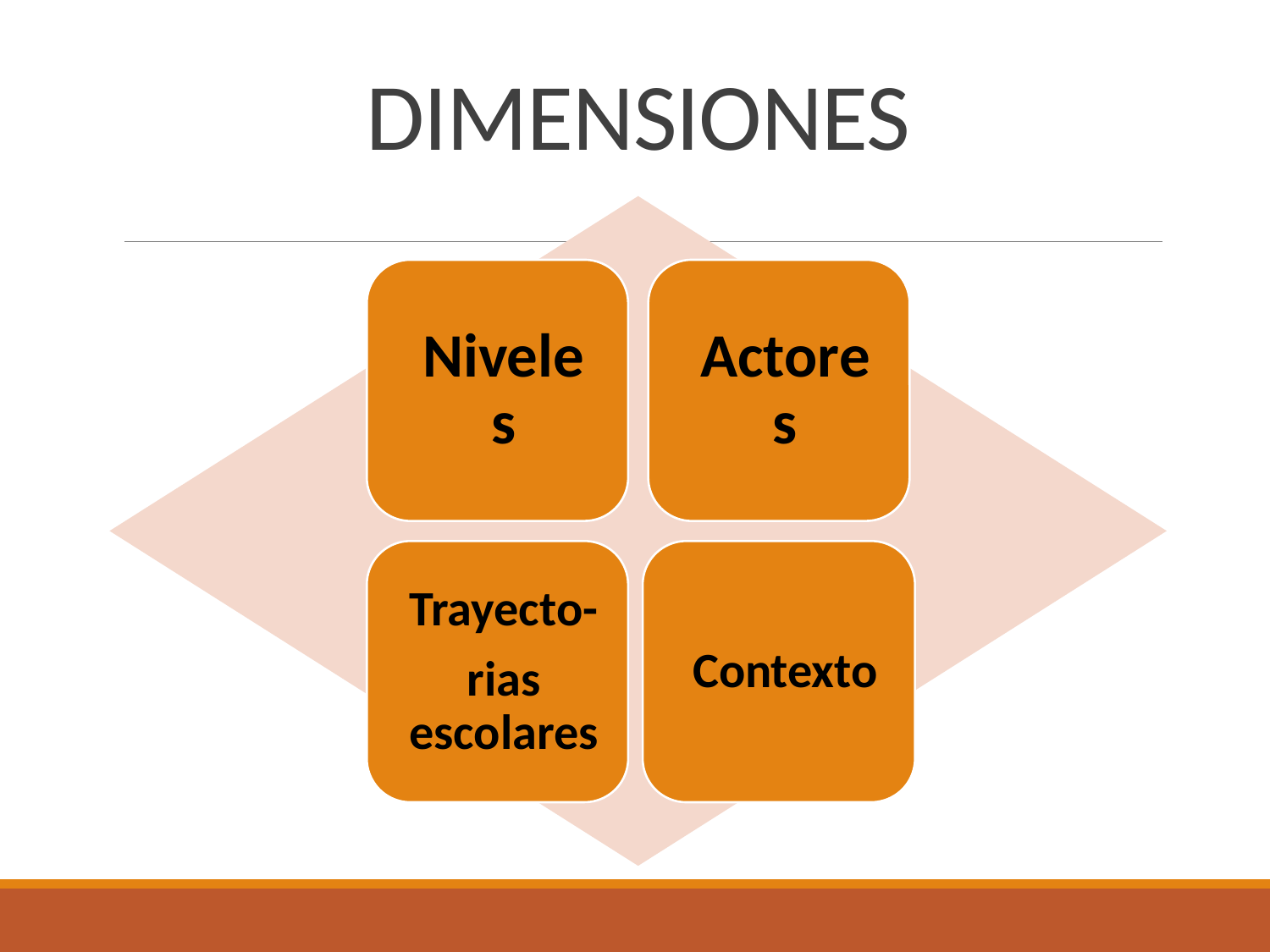

# DIMENSIONES
Niveles
Actores
Trayecto-
rias escolares
Contexto